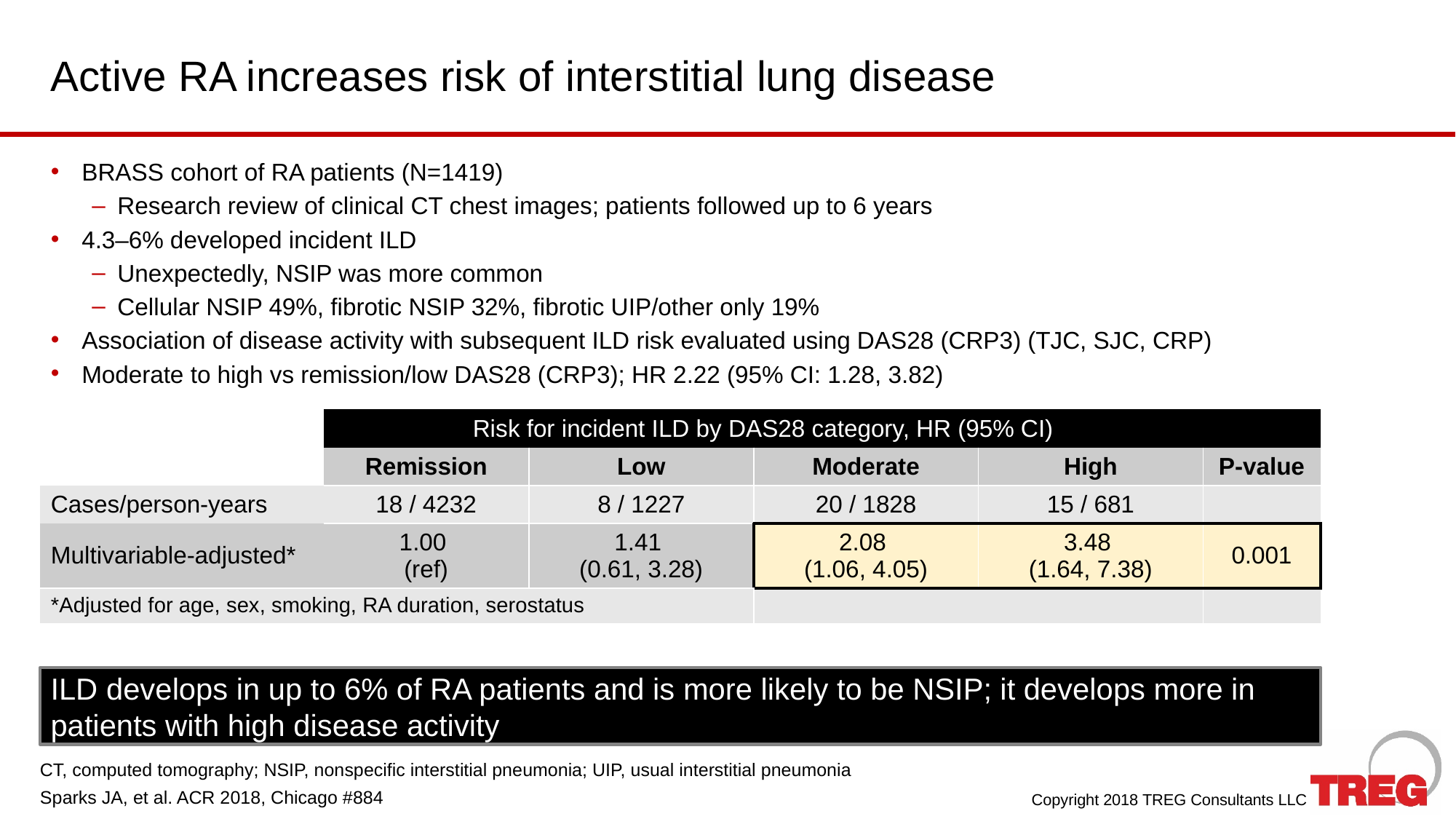

# Active RA increases risk of interstitial lung disease
BRASS cohort of RA patients (N=1419)
Research review of clinical CT chest images; patients followed up to 6 years
4.3–6% developed incident ILD
Unexpectedly, NSIP was more common
Cellular NSIP 49%, fibrotic NSIP 32%, fibrotic UIP/other only 19%
Association of disease activity with subsequent ILD risk evaluated using DAS28 (CRP3) (TJC, SJC, CRP)
Moderate to high vs remission/low DAS28 (CRP3); HR 2.22 (95% CI: 1.28, 3.82)
|  | Risk for incident ILD by DAS28 category, HR (95% CI) |  |  |  |  |
| --- | --- | --- | --- | --- | --- |
|  | Remission | Low | Moderate | High | P-value |
| Cases/person-years | 18 / 4232 | 8 / 1227 | 20 / 1828 | 15 / 681 |  |
| Multivariable-adjusted\* | 1.00 (ref) | 1.41 (0.61, 3.28) | 2.08 (1.06, 4.05) | 3.48 (1.64, 7.38) | 0.001 |
| \*Adjusted for age, sex, smoking, RA duration, serostatus |  |  |  |  |  |
ILD develops in up to 6% of RA patients and is more likely to be NSIP; it develops more in patients with high disease activity
CT, computed tomography; NSIP, nonspecific interstitial pneumonia; UIP, usual interstitial pneumonia
Sparks JA, et al. ACR 2018, Chicago #884